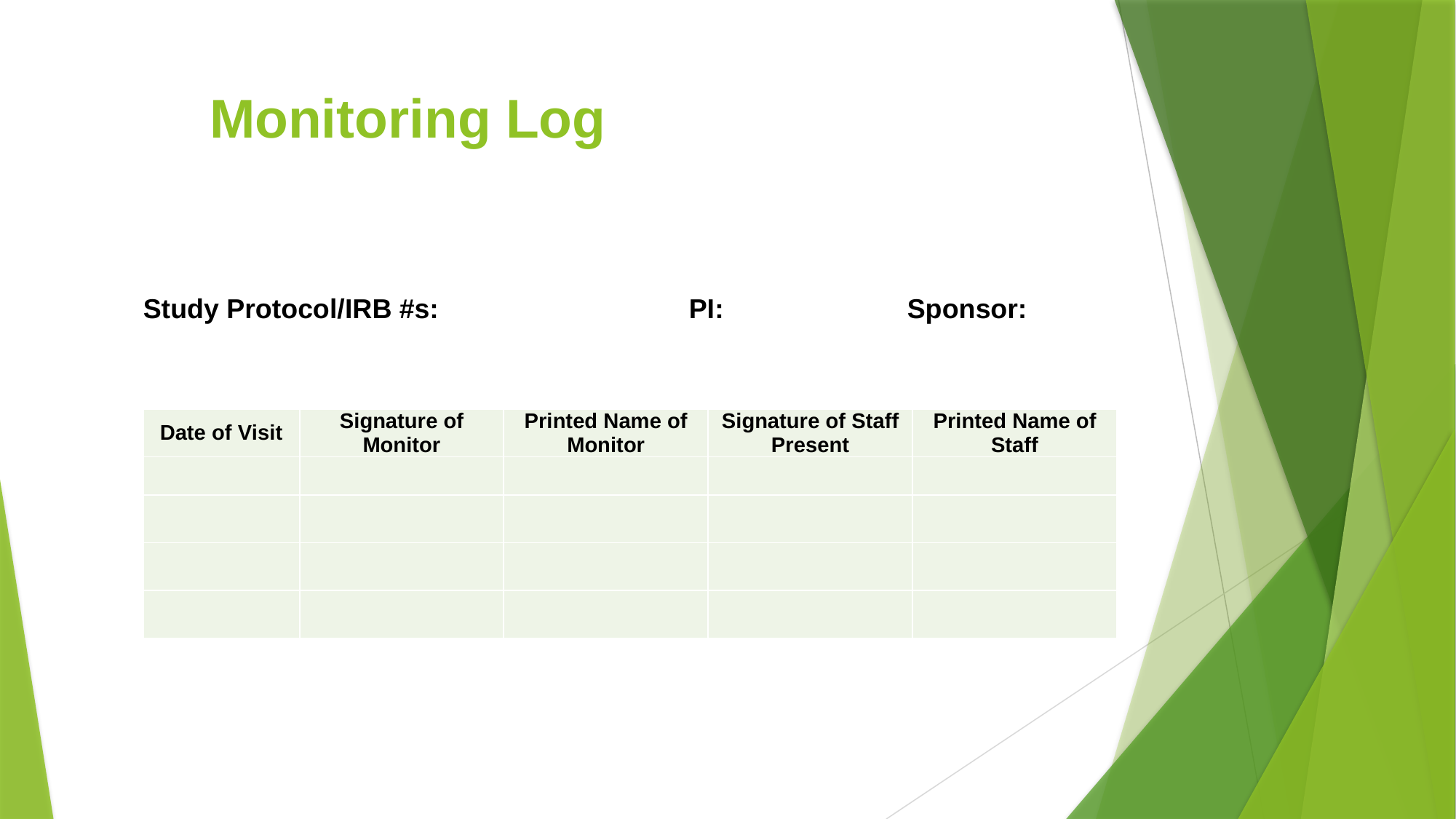

Monitoring Log
Study Protocol/IRB #s:			PI:		Sponsor:

| Date of Visit | Signature of Monitor | Printed Name of Monitor | Signature of Staff Present | Printed Name of Staff |
| --- | --- | --- | --- | --- |
|  |  |  |  |  |
|  |  |  |  |  |
|  |  |  |  |  |
|  |  |  |  |  |